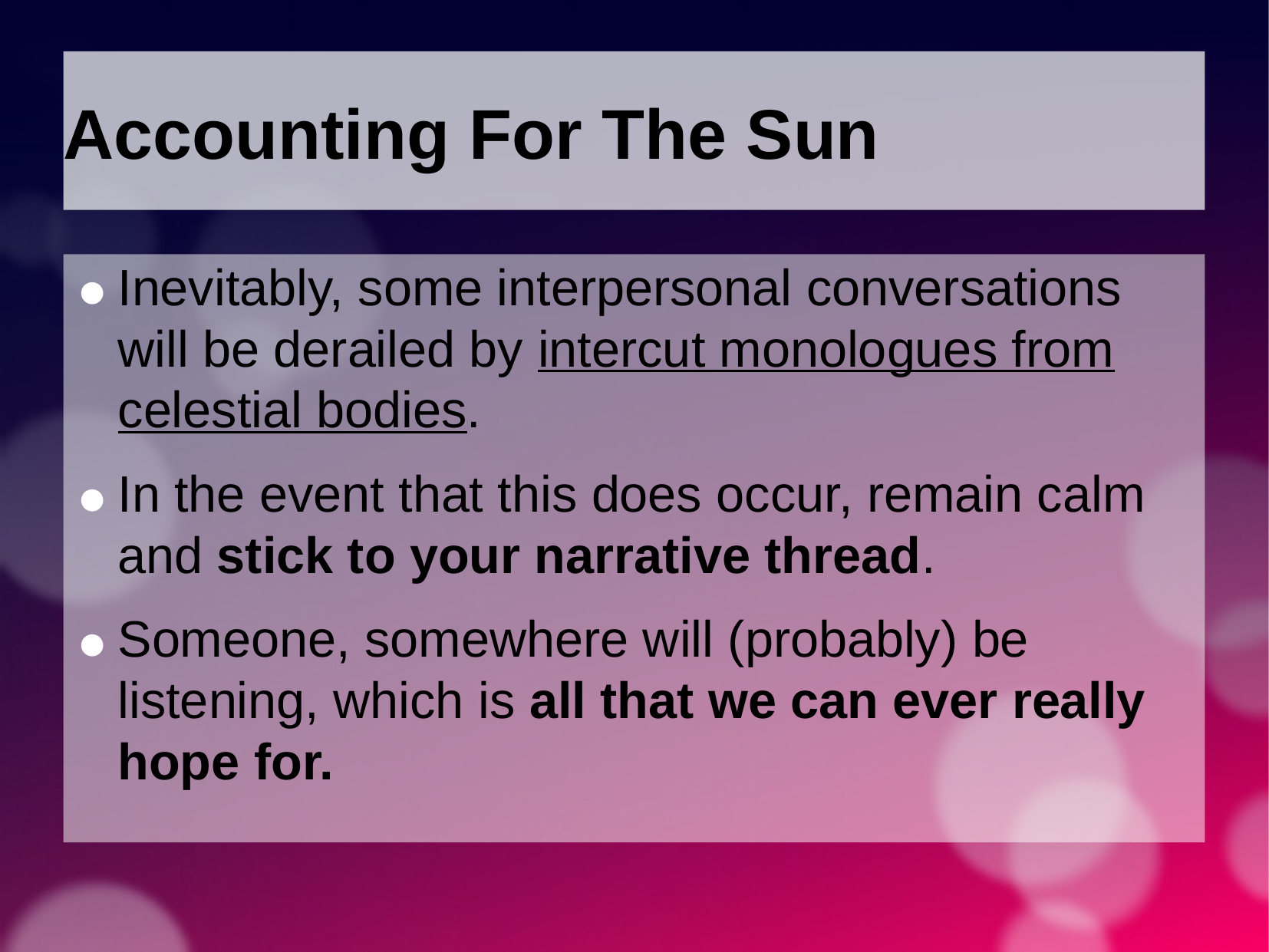

Accounting For The Sun
Inevitably, some interpersonal conversations will be derailed by intercut monologues from celestial bodies.
In the event that this does occur, remain calm and stick to your narrative thread.
Someone, somewhere will (probably) be listening, which is all that we can ever really hope for.